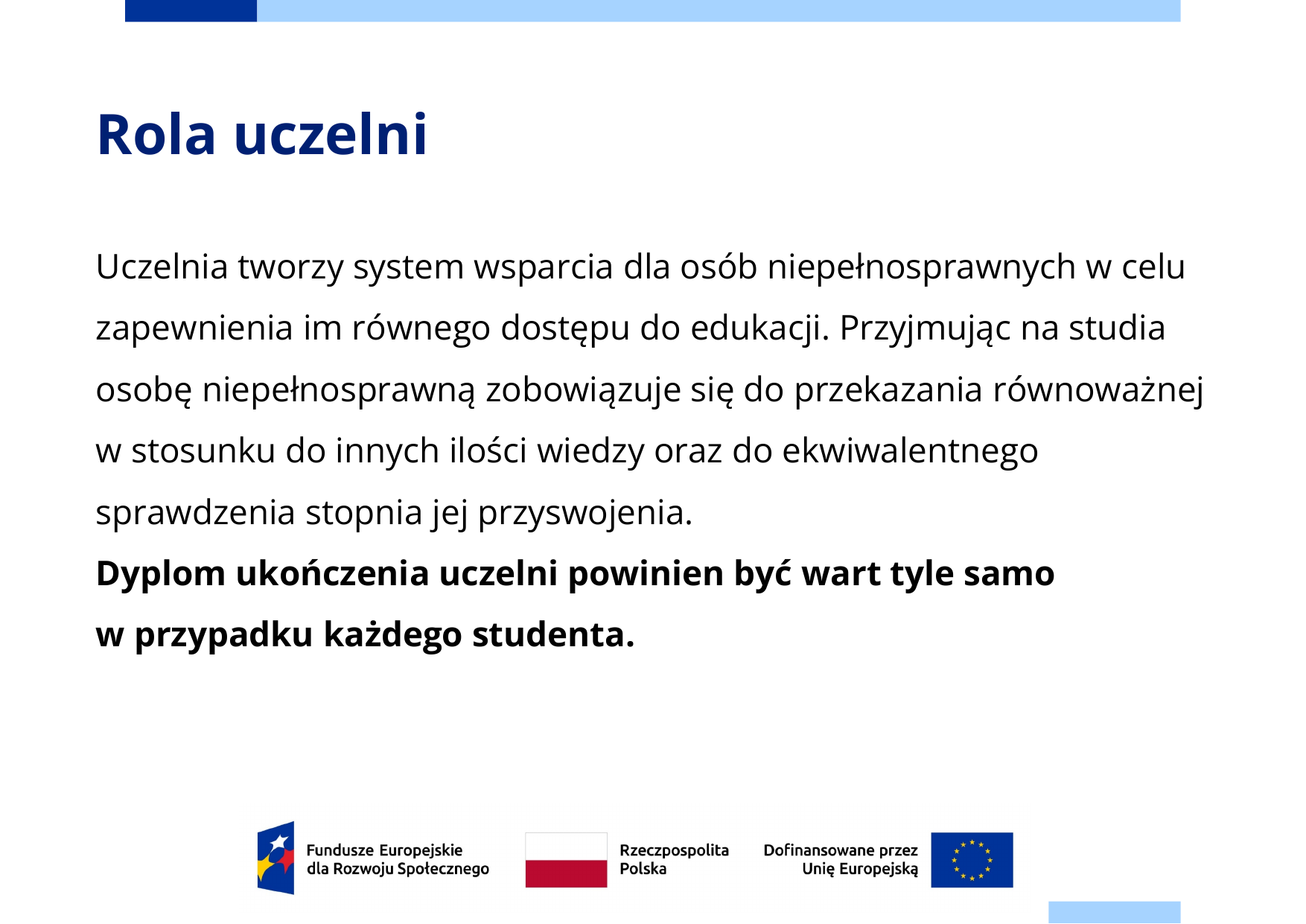

# Rola uczelni
Uczelnia tworzy system wsparcia dla osób niepełnosprawnych w celu zapewnienia im równego dostępu do edukacji. Przyjmując na studia osobę niepełnosprawną zobowiązuje się do przekazania równoważnej w stosunku do innych ilości wiedzy oraz do ekwiwalentnego sprawdzenia stopnia jej przyswojenia.
Dyplom ukończenia uczelni powinien być wart tyle samo
w przypadku każdego studenta.